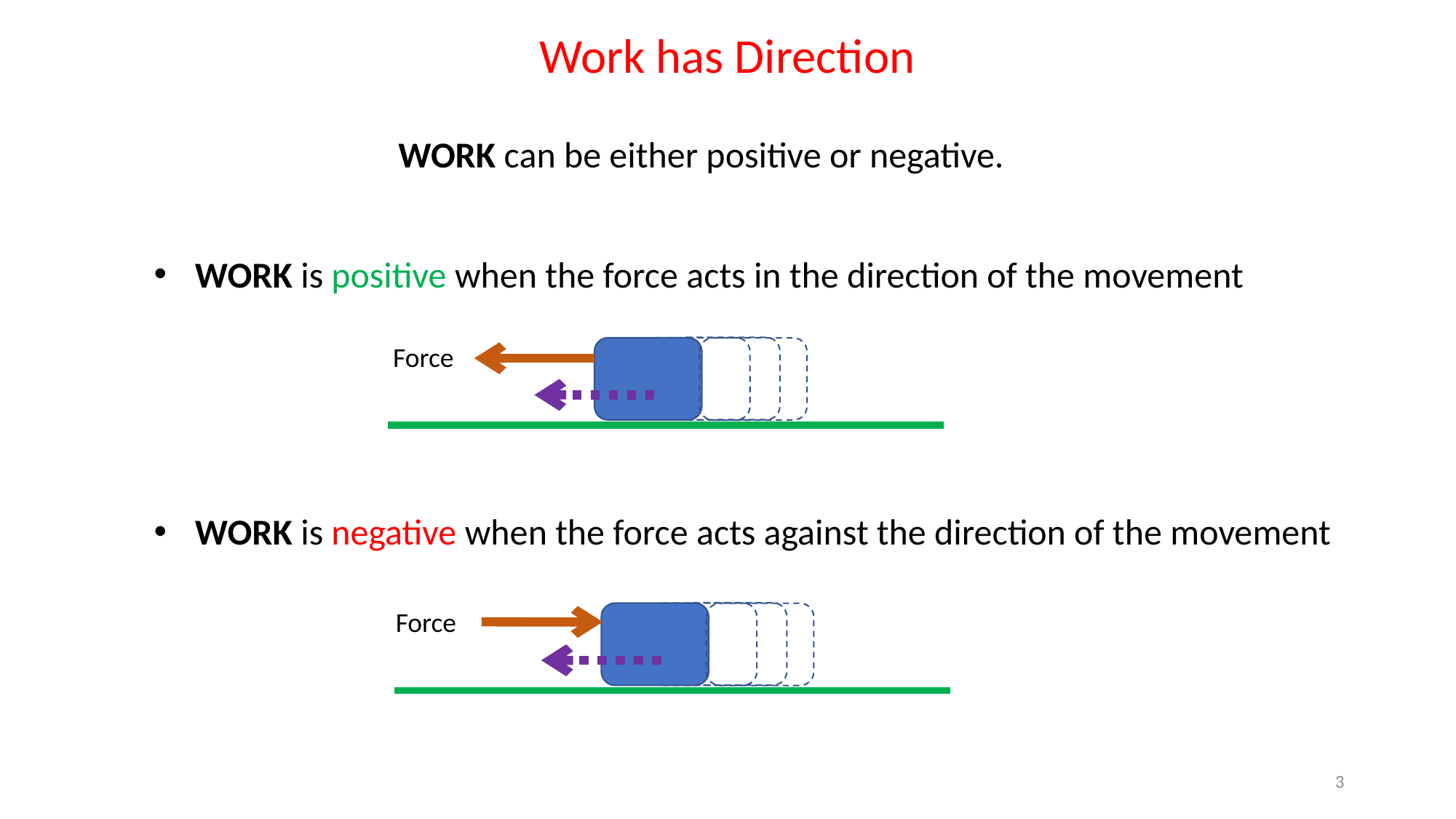

Work has Direction
WORK can be either positive or negative.
WORK is positive when the force acts in the direction of the movement
Force

WORK is negative when the force acts against the direction of the movement
Force

3